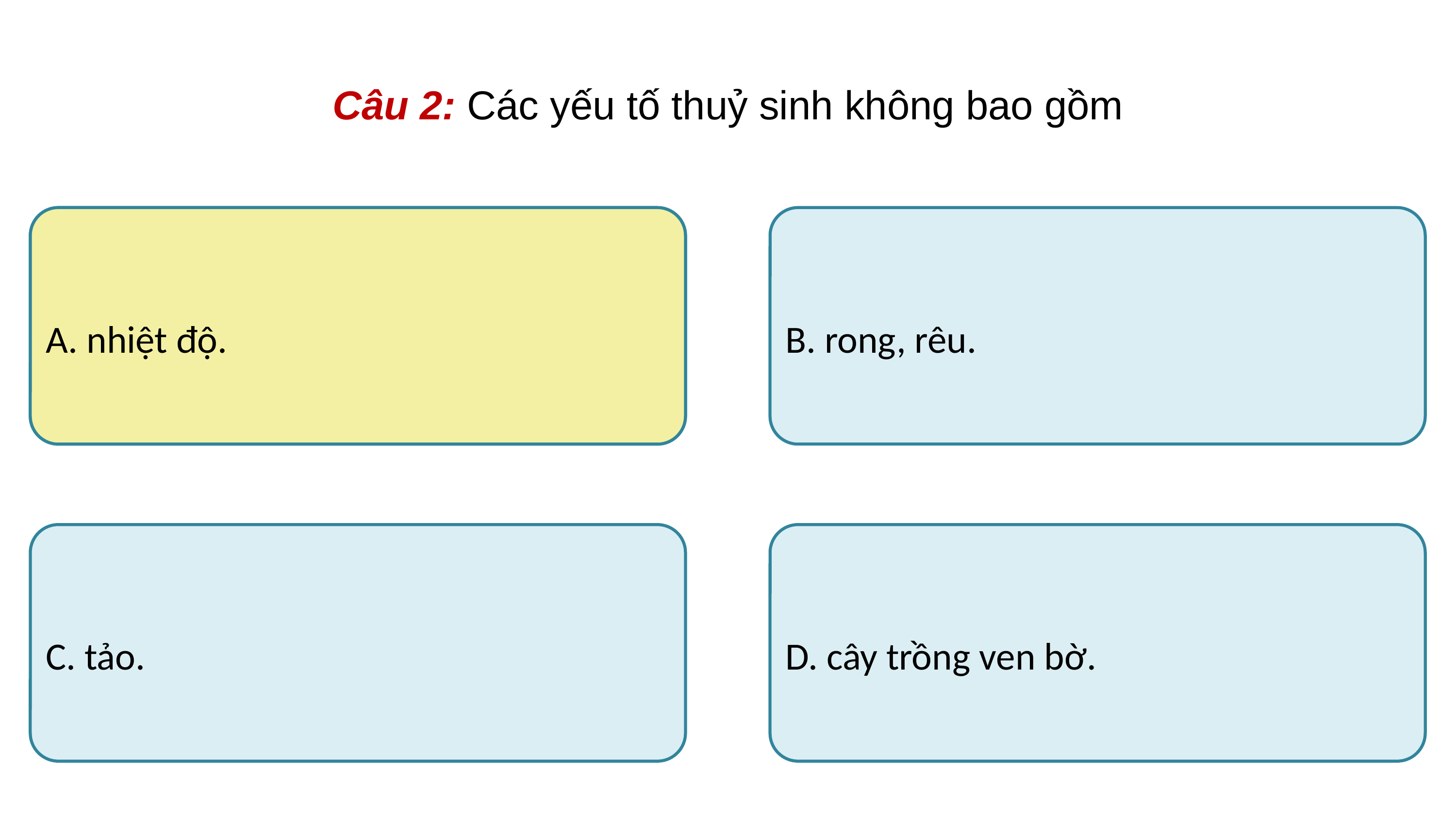

Câu 2: Các yếu tố thuỷ sinh không bao gồm
A. nhiệt độ.
A. nhiệt độ.
B. rong, rêu.
C. tảo.
D. cây trồng ven bờ.